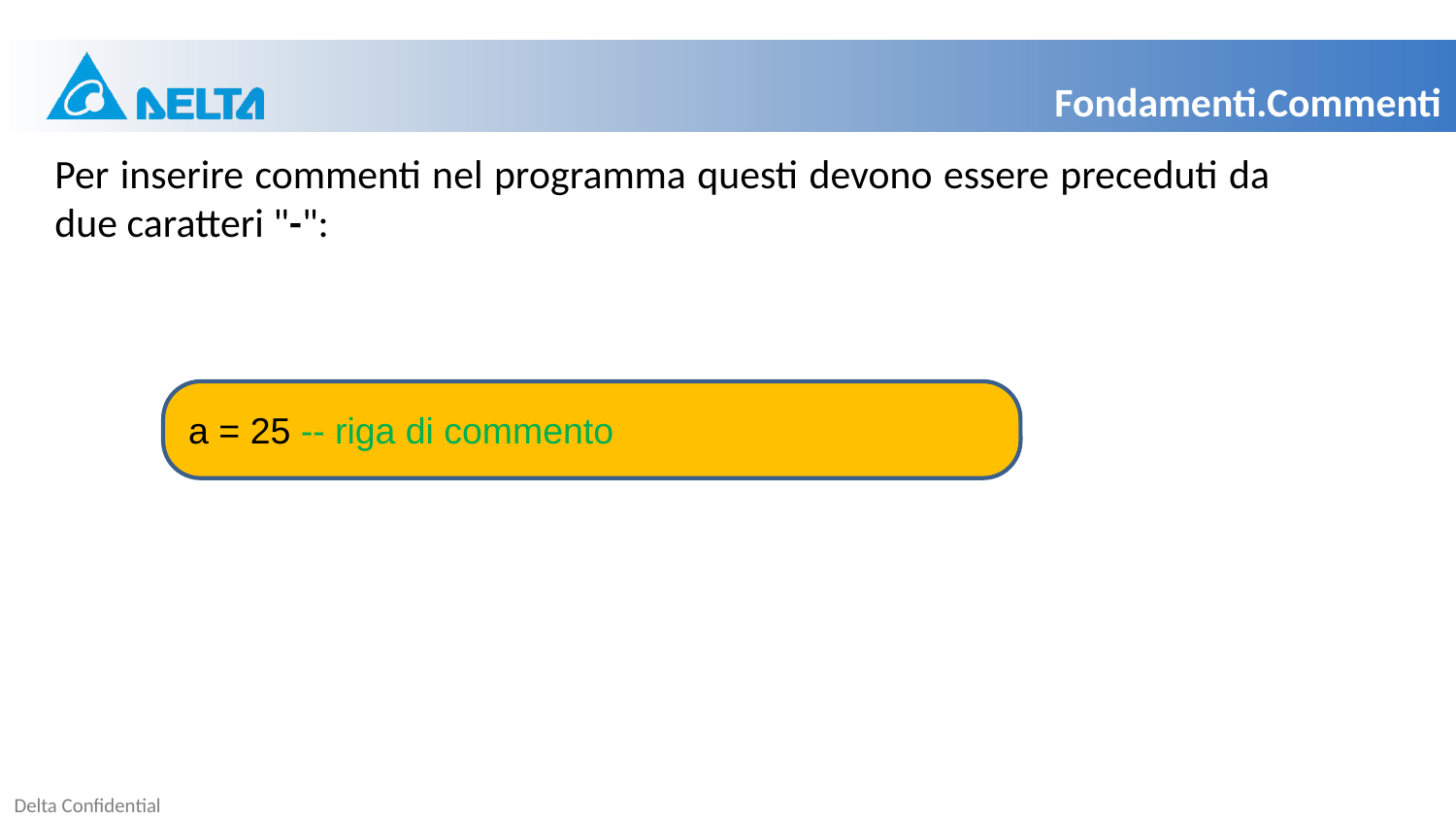

Fondamenti.Commenti
Per inserire commenti nel programma questi devono essere preceduti da due caratteri "-":
a = 25 -- riga di commento